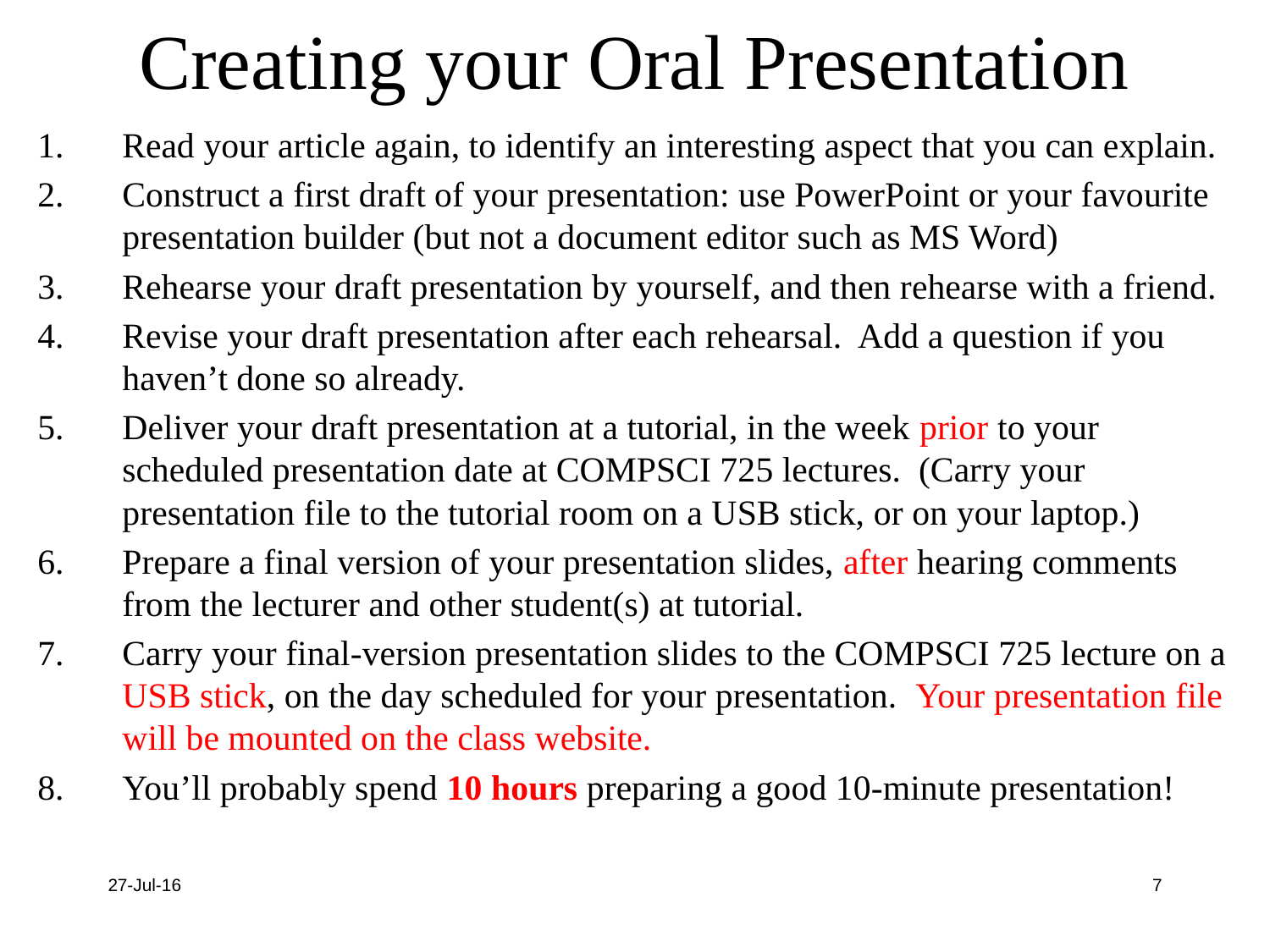

# Creating your Oral Presentation
Read your article again, to identify an interesting aspect that you can explain.
Construct a first draft of your presentation: use PowerPoint or your favourite presentation builder (but not a document editor such as MS Word)
Rehearse your draft presentation by yourself, and then rehearse with a friend.
Revise your draft presentation after each rehearsal.  Add a question if you haven’t done so already.
Deliver your draft presentation at a tutorial, in the week prior to your scheduled presentation date at COMPSCI 725 lectures.  (Carry your presentation file to the tutorial room on a USB stick, or on your laptop.)
Prepare a final version of your presentation slides, after hearing comments from the lecturer and other student(s) at tutorial.
Carry your final-version presentation slides to the COMPSCI 725 lecture on a USB stick, on the day scheduled for your presentation.  Your presentation file will be mounted on the class website.
You’ll probably spend 10 hours preparing a good 10-minute presentation!
27-Jul-16
7